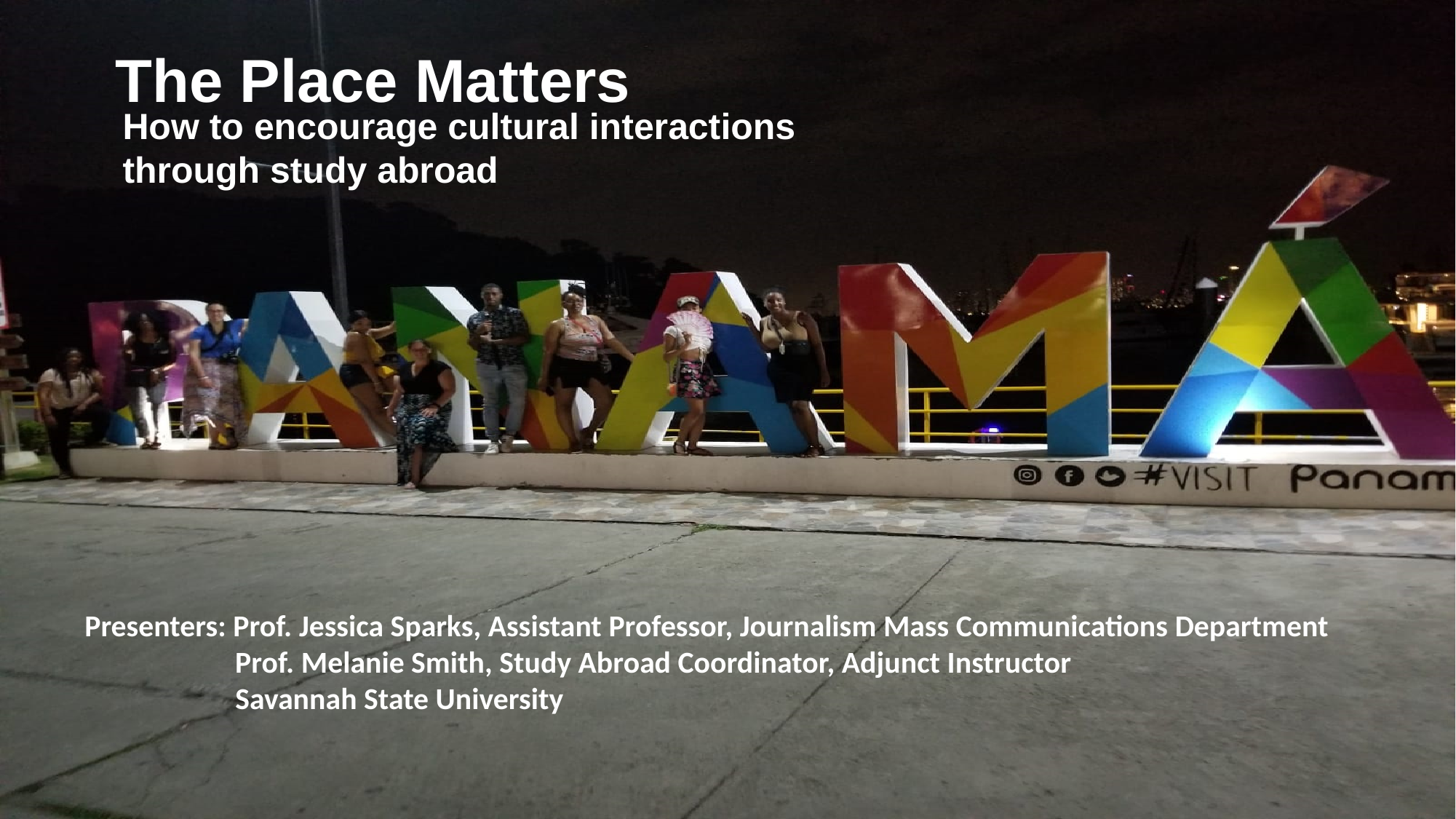

The Place Matters
How to encourage cultural interactions
through study abroad ​
Presenters: Prof. Jessica Sparks, Assistant Professor, Journalism Mass Communications Department
	      Prof. Melanie Smith, Study Abroad Coordinator, Adjunct Instructor
	      Savannah State University